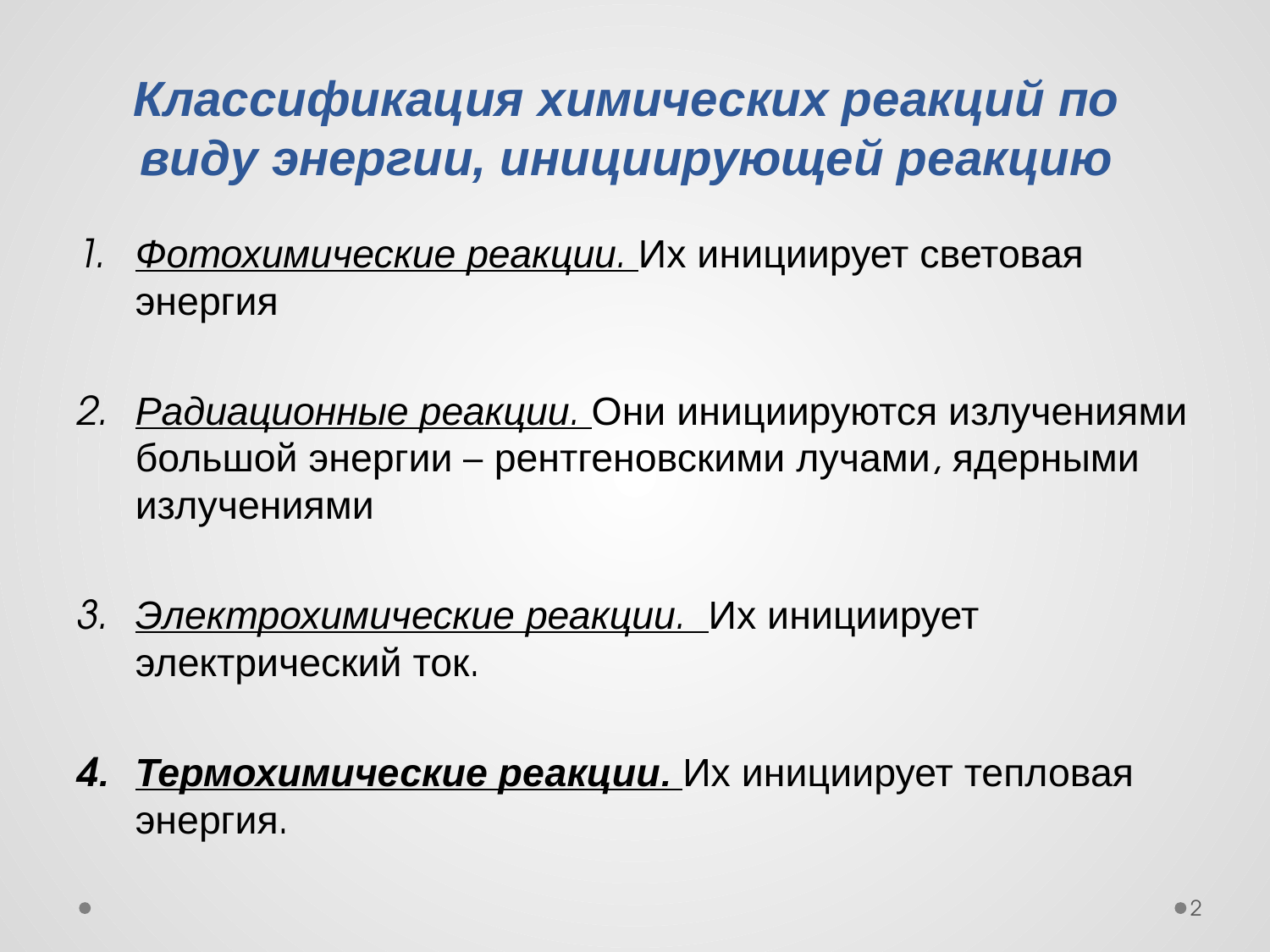

# Классификация химических реакций по виду энергии, инициирующей реакцию
Фотохимические реакции. Их инициирует световая энергия

Радиационные реакции. Они инициируются излучениями большой энергии – рентгеновскими лучами, ядерными излучениями

Электрохимические реакции.  Их инициирует электрический ток.

Термохимические реакции. Их инициирует тепловая энергия.
2